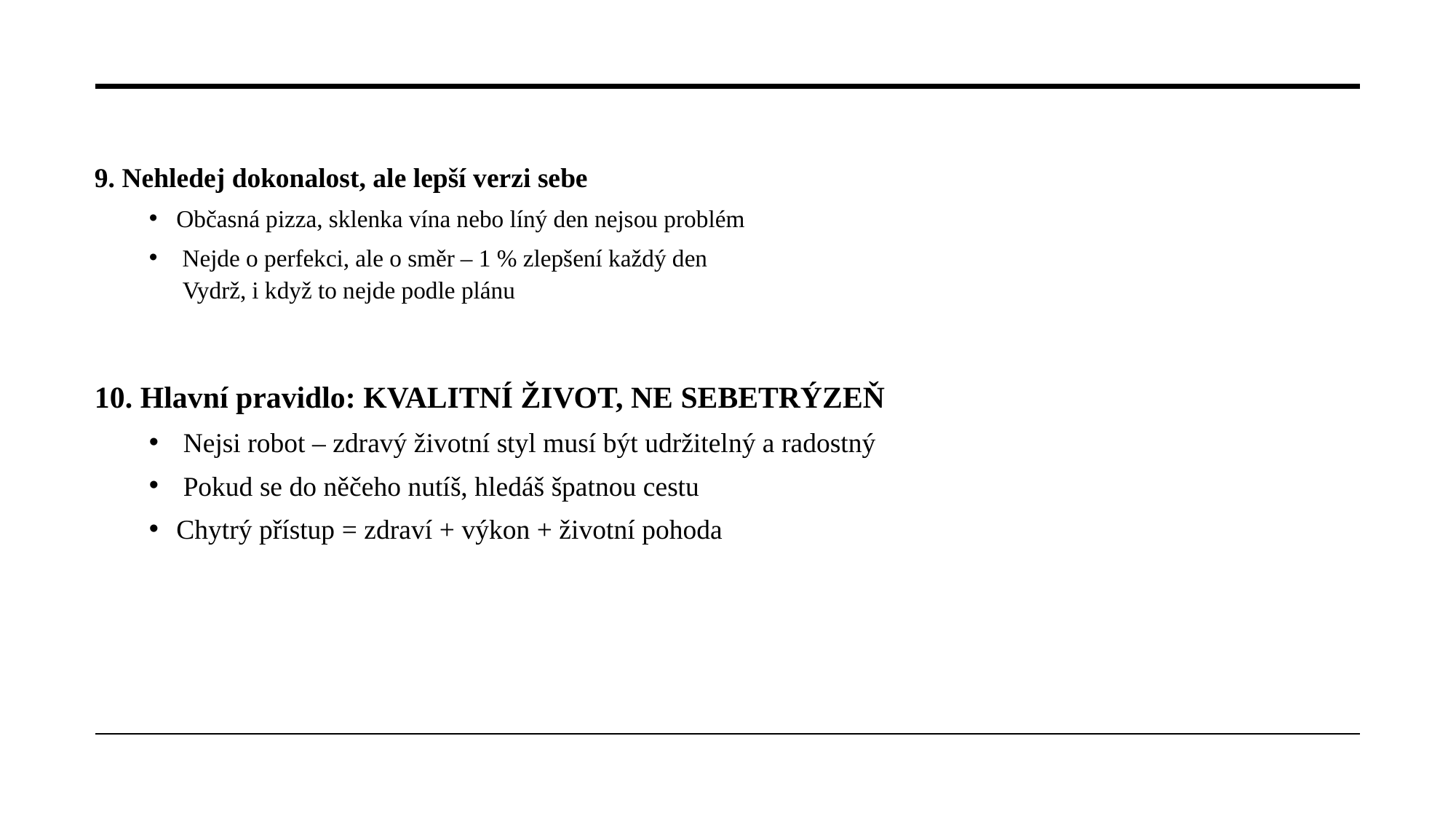

9. Nehledej dokonalost, ale lepší verzi sebe
Občasná pizza, sklenka vína nebo líný den nejsou problém
 Nejde o perfekci, ale o směr – 1 % zlepšení každý den
 Vydrž, i když to nejde podle plánu

10. Hlavní pravidlo: KVALITNÍ ŽIVOT, NE SEBETRÝZEŇ
 Nejsi robot – zdravý životní styl musí být udržitelný a radostný
 Pokud se do něčeho nutíš, hledáš špatnou cestu
Chytrý přístup = zdraví + výkon + životní pohoda